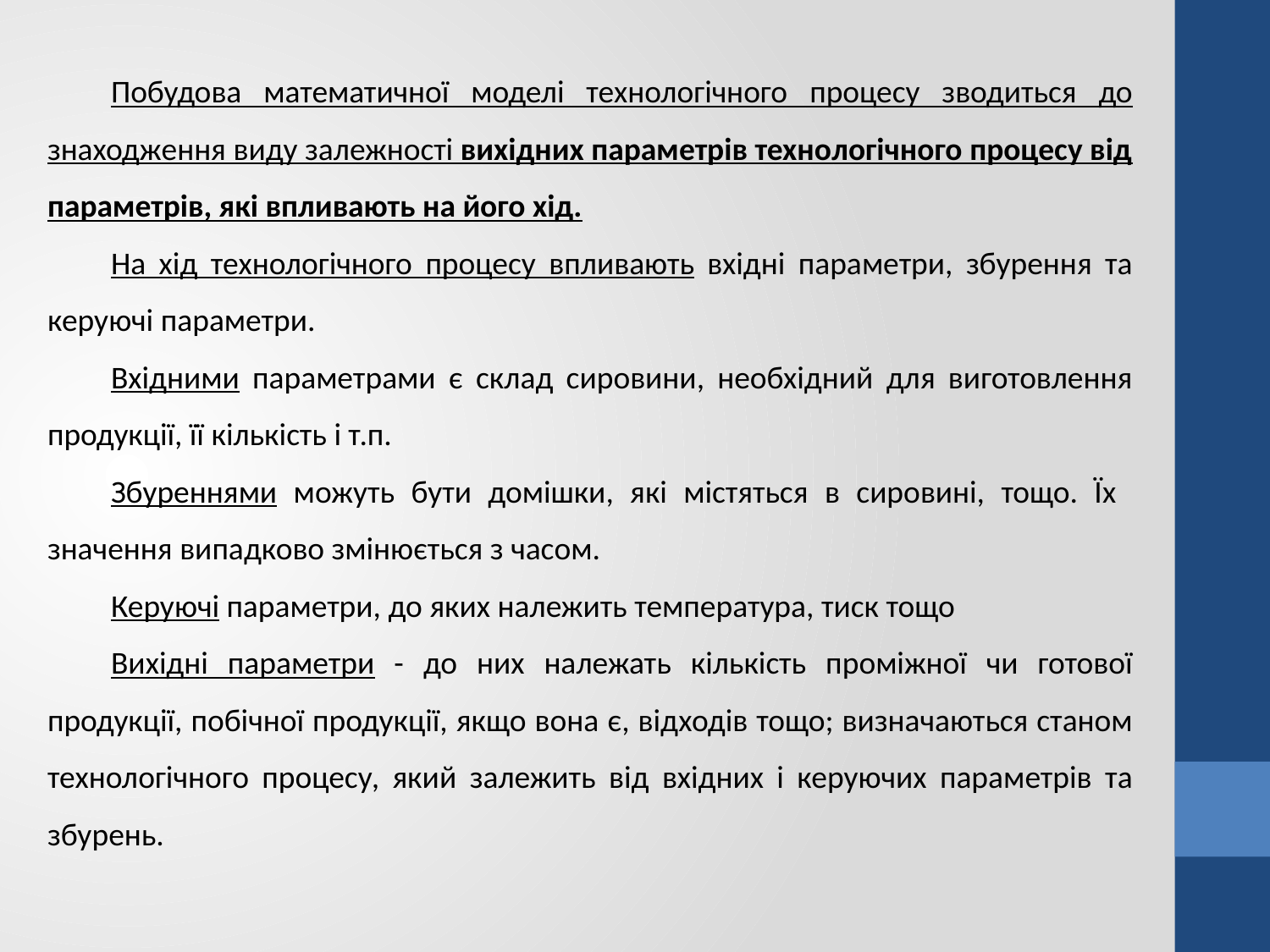

Побудова математичної моделі технологічного процесу зводиться до знаходження виду залежності вихідних параметрів технологічного процесу від параметрів, які впливають на його хід.
На хід технологічного процесу впливають вхідні параметри, збурення та керуючі параметри.
Вхідними параметрами є склад сировини, необхідний для виготовлення продукції, її кількість і т.п.
Збуреннями можуть бути домішки, які містяться в сировині, тощо. Їх  значення випадково змінюється з часом.
Керуючі параметри, до яких належить температура, тиск тощо
Вихідні параметри - до них належать кількість проміжної чи готової продукції, побічної продукції, якщо вона є, відходів тощо; визначаються станом технологічного процесу, який залежить від вхідних і керуючих параметрів та збурень.